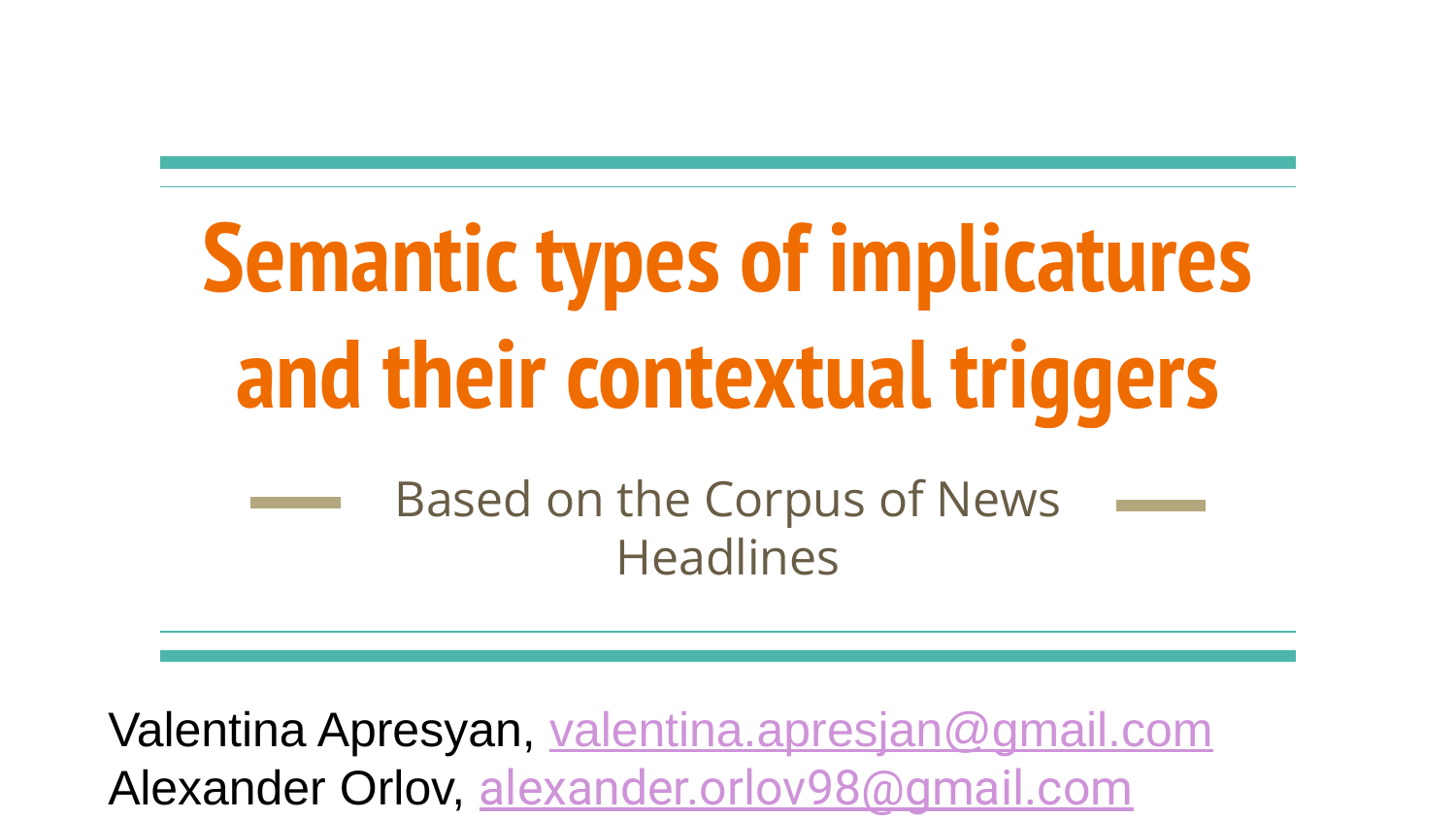

# Semantic types of implicatures and their contextual triggers
Based on the Corpus of News Headlines
Valentina Apresyan, valentina.apresjan@gmail.com
Alexander Orlov, alexander.orlov98@gmail.com